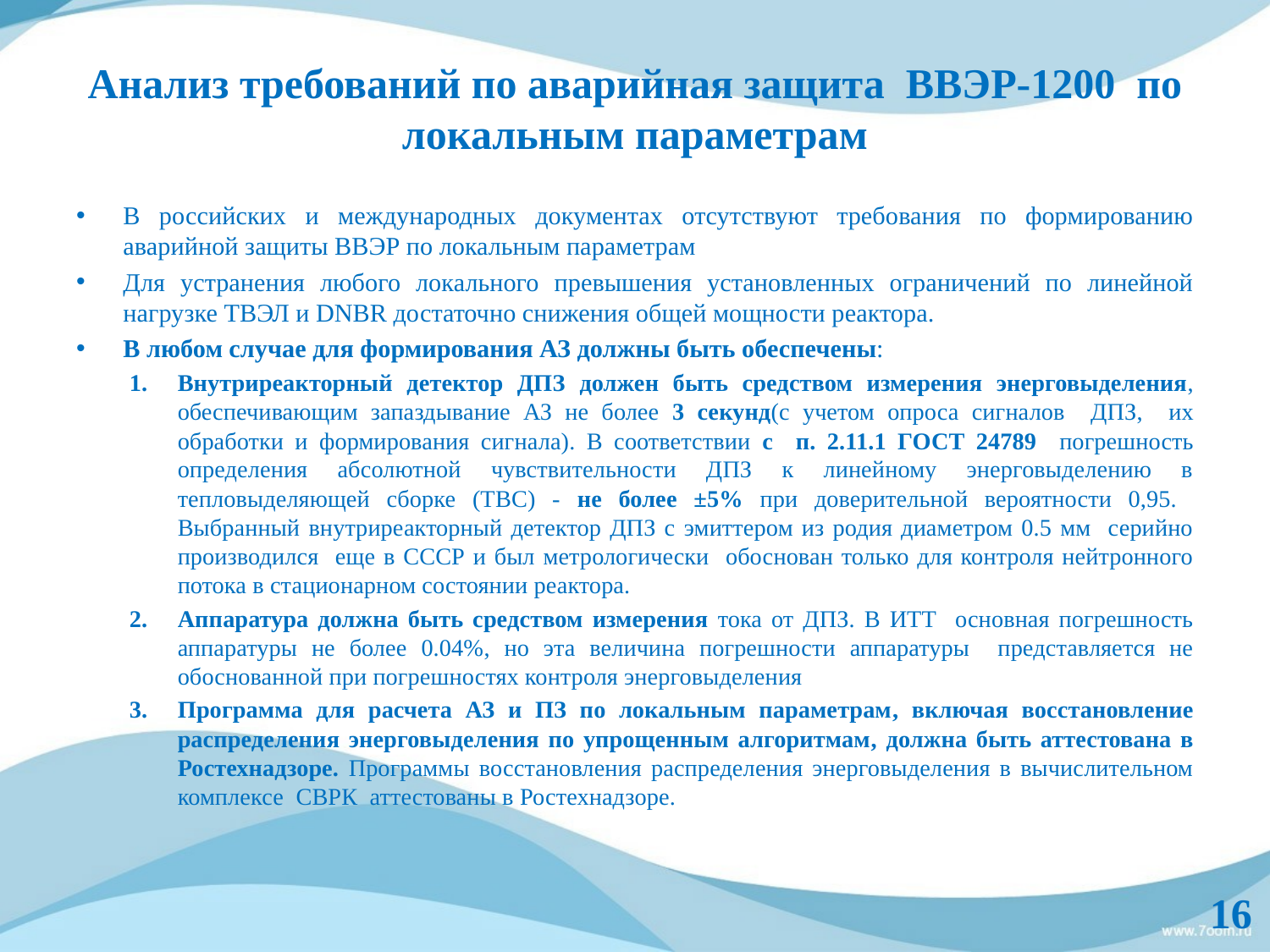

# Анализ требований по аварийная защита  ВВЭР-1200  по локальным параметрам
В российских и международных документах отсутствуют требования по формированию аварийной защиты ВВЭР по локальным параметрам
Для устранения любого локального превышения установленных ограничений по линейной нагрузке ТВЭЛ и DNBR достаточно снижения общей мощности реактора.
В любом случае для формирования АЗ должны быть обеспечены:
Внутриреакторный детектор ДПЗ должен быть средством измерения энерговыделения, обеспечивающим запаздывание АЗ не более 3 секунд(с учетом опроса сигналов  ДПЗ,  их обработки и формирования сигнала). В соответствии с  п. 2.11.1 ГОСТ 24789  погрешность определения абсолютной чувствительности ДПЗ к линейному энерговыделению в тепловыделяющей сборке (ТВС) - не более ±5% при доверительной вероятности 0,95.  Выбранный внутриреакторный детектор ДПЗ с эмиттером из родия диаметром 0.5 мм  серийно производился  еще в СССР и был метрологически  обоснован только для контроля нейтронного потока в стационарном состоянии реактора.
Аппаратура должна быть средством измерения тока от ДПЗ. В ИТТ  основная погрешность аппаратуры не более 0.04%, но эта величина погрешности аппаратуры  представляется не обоснованной при погрешностях контроля энерговыделения
Программа для расчета АЗ и ПЗ по локальным параметрам, включая восстановление распределения энерговыделения по упрощенным алгоритмам, должна быть аттестована в Ростехнадзоре. Программы восстановления распределения энерговыделения в вычислительном комплексе  СВРК  аттестованы в Ростехнадзоре.

16